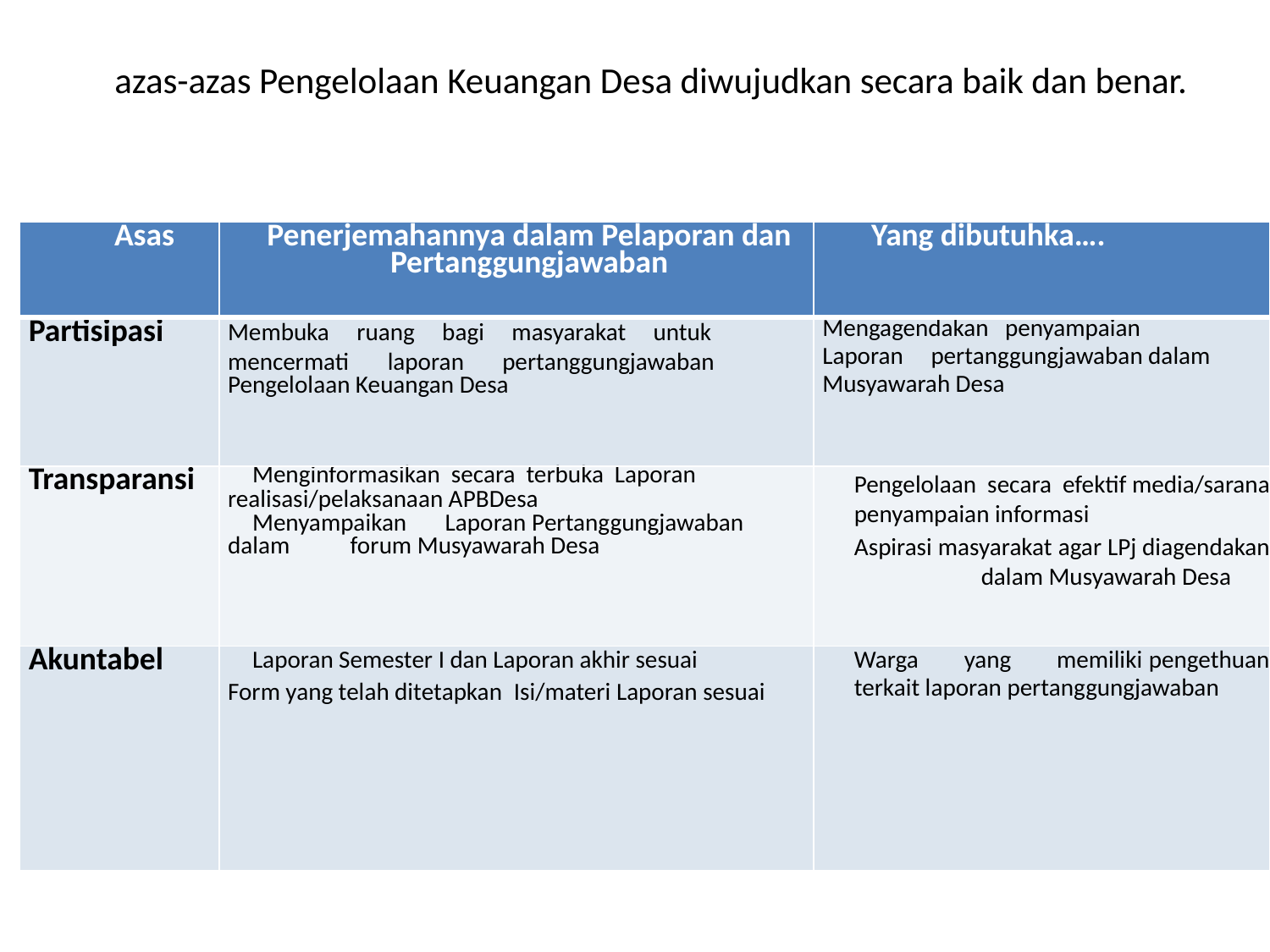

# azas-azas Pengelolaan Keuangan Desa diwujudkan secara baik dan benar.
| Asas | Penerjemahannya dalam Pelaporan dan Pertanggungjawaban | Yang dibutuhka…. |
| --- | --- | --- |
| Partisipasi | Membuka ruang bagi masyarakat untuk mencermati laporan pertanggungjawaban Pengelolaan Keuangan Desa | Mengagendakan penyampaian Laporan pertanggungjawaban dalam Musyawarah Desa |
| Transparansi | Menginformasikan secara terbuka Laporan realisasi/pelaksanaan APBDesa Menyampaikan Laporan Pertanggungjawaban dalam forum Musyawarah Desa | Pengelolaan secara efektif media/sarana penyampaian informasi Aspirasi masyarakat agar LPj diagendakan dalam Musyawarah Desa |
| Akuntabel | Laporan Semester I dan Laporan akhir sesuai Form yang telah ditetapkan Isi/materi Laporan sesuai | Warga yang memiliki pengethuan terkait laporan pertanggungjawaban |